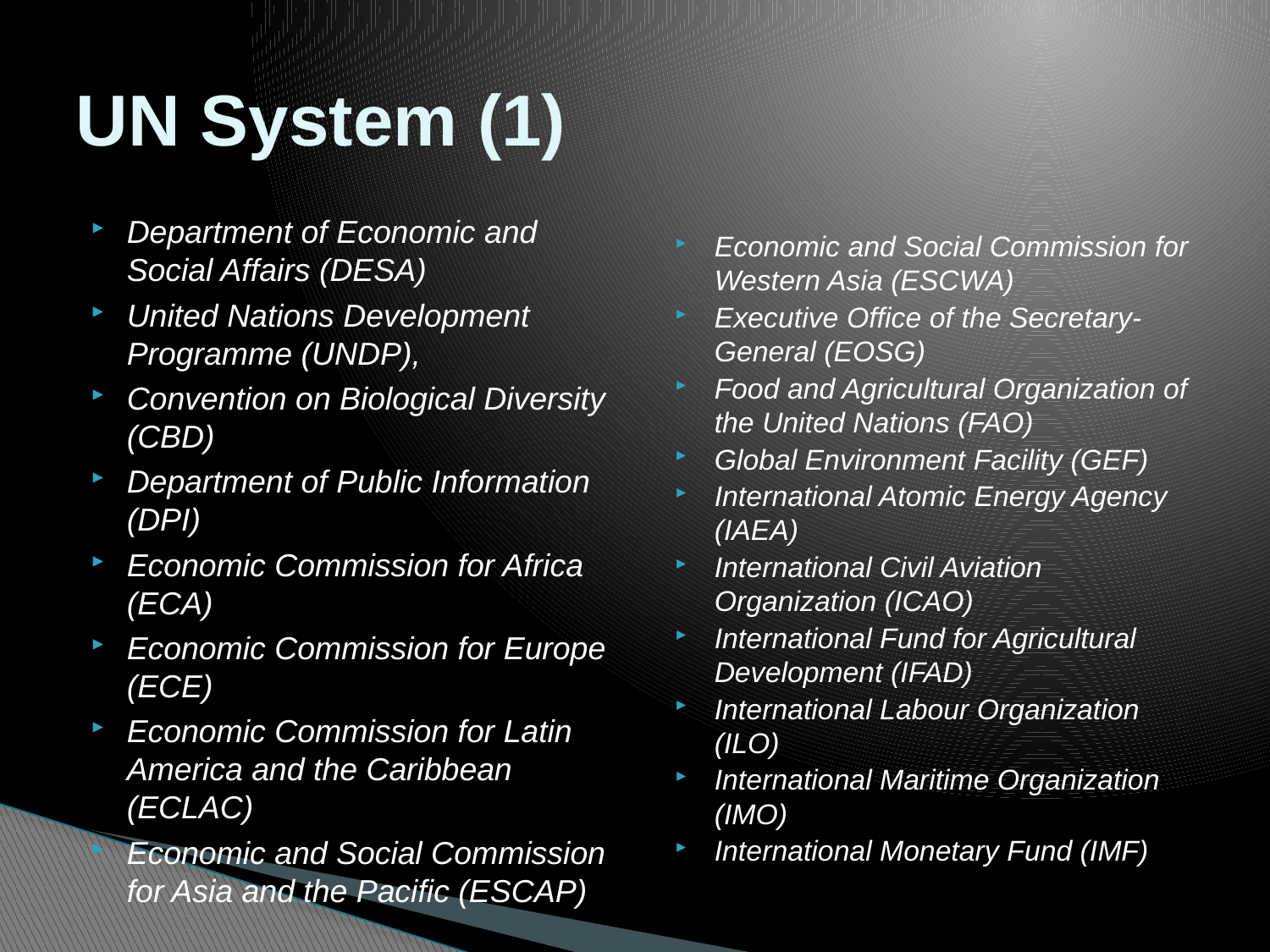

# UN System (1)
Department of Economic and Social Affairs (DESA)
United Nations Development Programme (UNDP),
Convention on Biological Diversity (CBD)
Department of Public Information (DPI)
Economic Commission for Africa (ECA)
Economic Commission for Europe (ECE)
Economic Commission for Latin America and the Caribbean (ECLAC)
Economic and Social Commission for Asia and the Pacific (ESCAP)

Economic and Social Commission for Western Asia (ESCWA)
Executive Office of the Secretary-General (EOSG)
Food and Agricultural Organization of the United Nations (FAO)
Global Environment Facility (GEF)
International Atomic Energy Agency (IAEA)
International Civil Aviation Organization (ICAO)
International Fund for Agricultural Development (IFAD)
International Labour Organization (ILO)
International Maritime Organization (IMO)
International Monetary Fund (IMF)